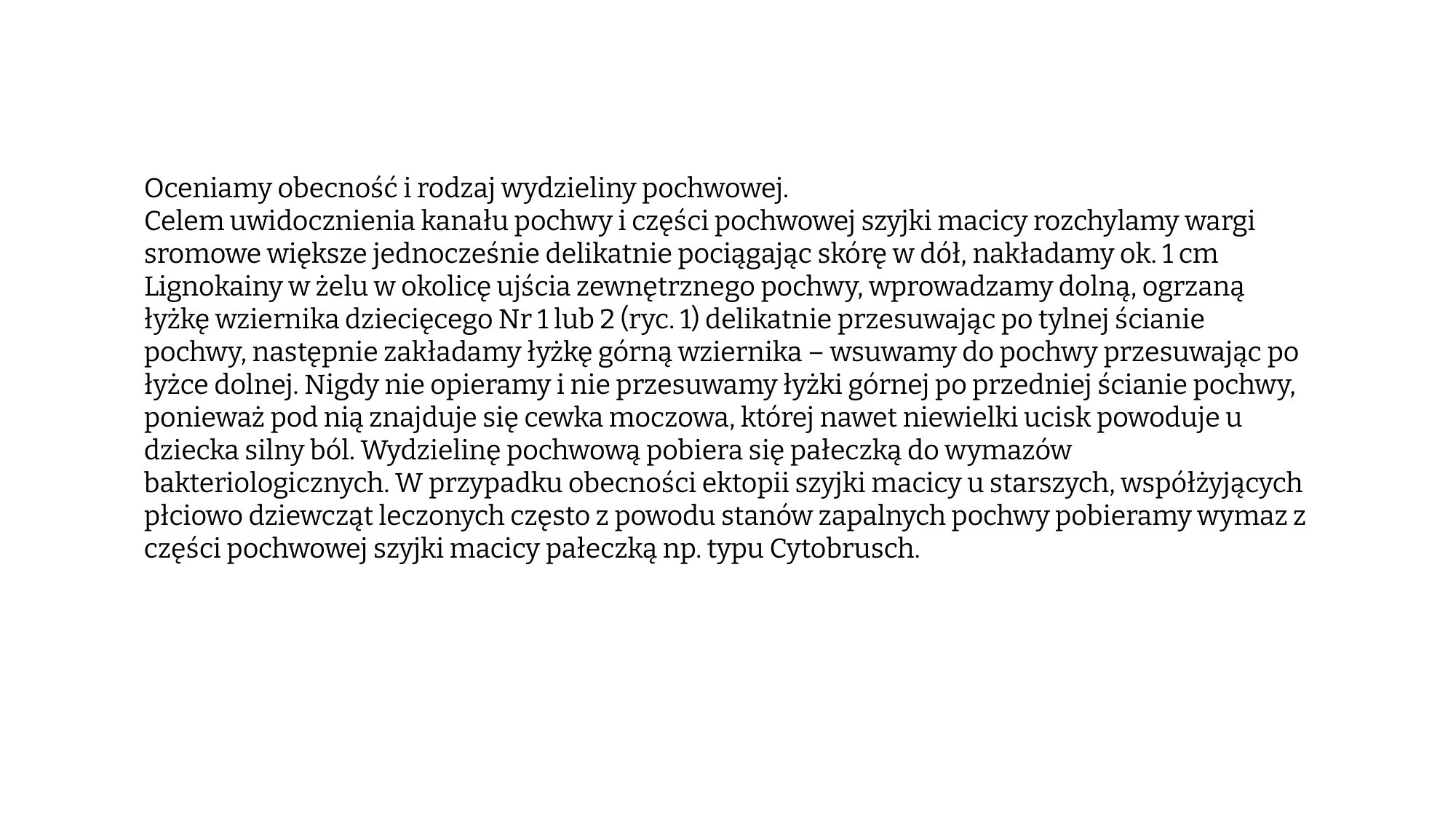

Oceniamy obecność i rodzaj wydzieliny pochwowej.
Celem uwidocznienia kanału pochwy i części pochwowej szyjki macicy rozchylamy wargi sromowe większe jednocześnie delikatnie pociągając skórę w dół, nakładamy ok. 1 cm Lignokainy w żelu w okolicę ujścia zewnętrznego pochwy, wprowadzamy dolną, ogrzaną łyżkę wziernika dziecięcego Nr 1 lub 2 (ryc. 1) delikatnie przesuwając po tylnej ścianie pochwy, następnie zakładamy łyżkę górną wziernika – wsuwamy do pochwy przesuwając po łyżce dolnej. Nigdy nie opieramy i nie przesuwamy łyżki górnej po przedniej ścianie pochwy, ponieważ pod nią znajduje się cewka moczowa, której nawet niewielki ucisk powoduje u dziecka silny ból. Wydzielinę pochwową pobiera się pałeczką do wymazów bakteriologicznych. W przypadku obecności ektopii szyjki macicy u starszych, współżyjących płciowo dziewcząt leczonych często z powodu stanów zapalnych pochwy pobieramy wymaz z części pochwowej szyjki macicy pałeczką np. typu Cytobrusch.